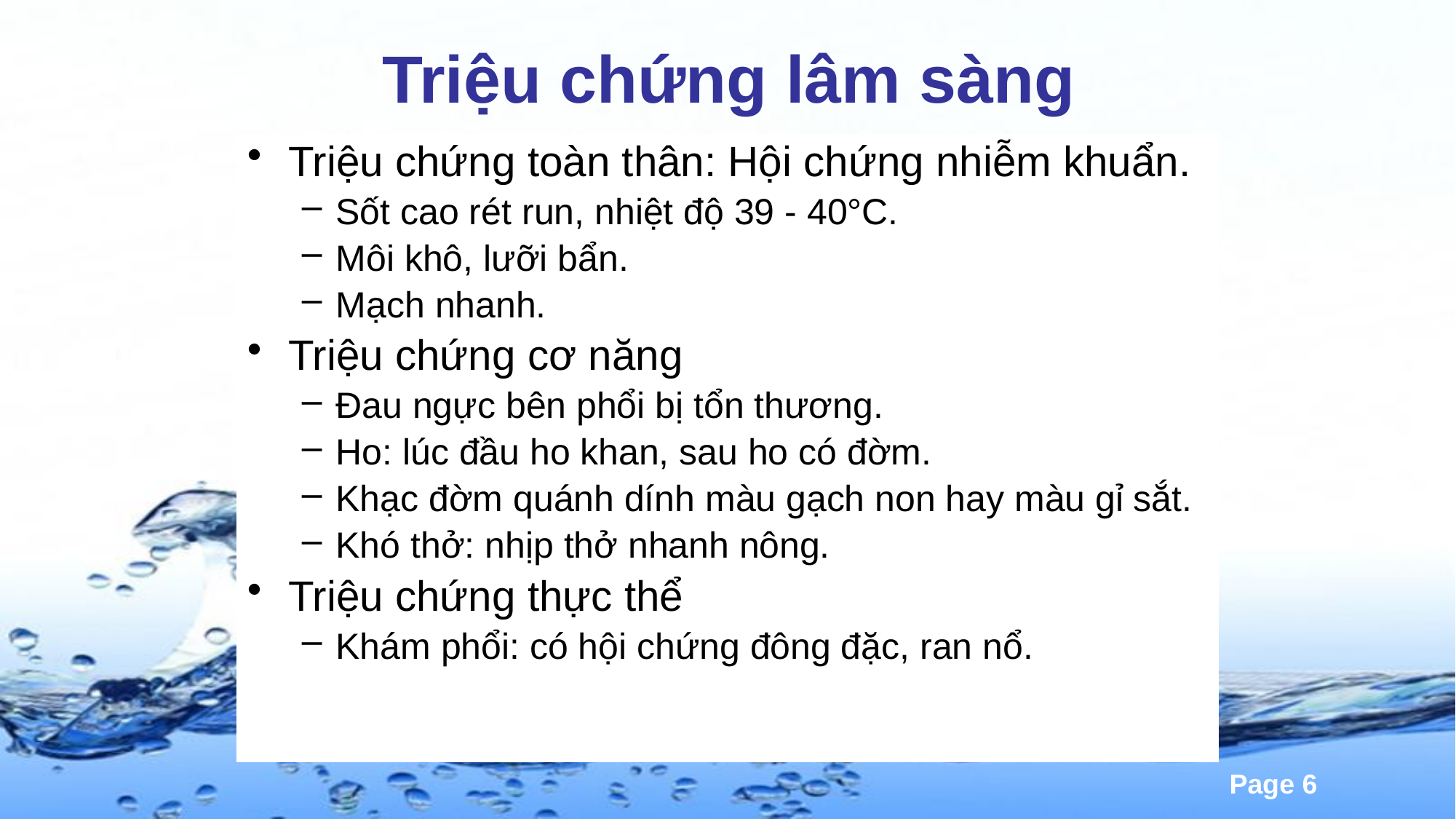

# Triệu chứng lâm sàng
Triệu chứng toàn thân: Hội chứng nhiễm khuẩn.
Sốt cao rét run, nhiệt độ 39 - 40°C.
Môi khô, lưỡi bẩn.
Mạch nhanh.
Triệu chứng cơ năng
Đau ngực bên phổi bị tổn thương.
Ho: lúc đầu ho khan, sau ho có đờm.
Khạc đờm quánh dính màu gạch non hay màu gỉ sắt.
Khó thở: nhịp thở nhanh nông.
Triệu chứng thực thể
Khám phổi: có hội chứng đông đặc, ran nổ.